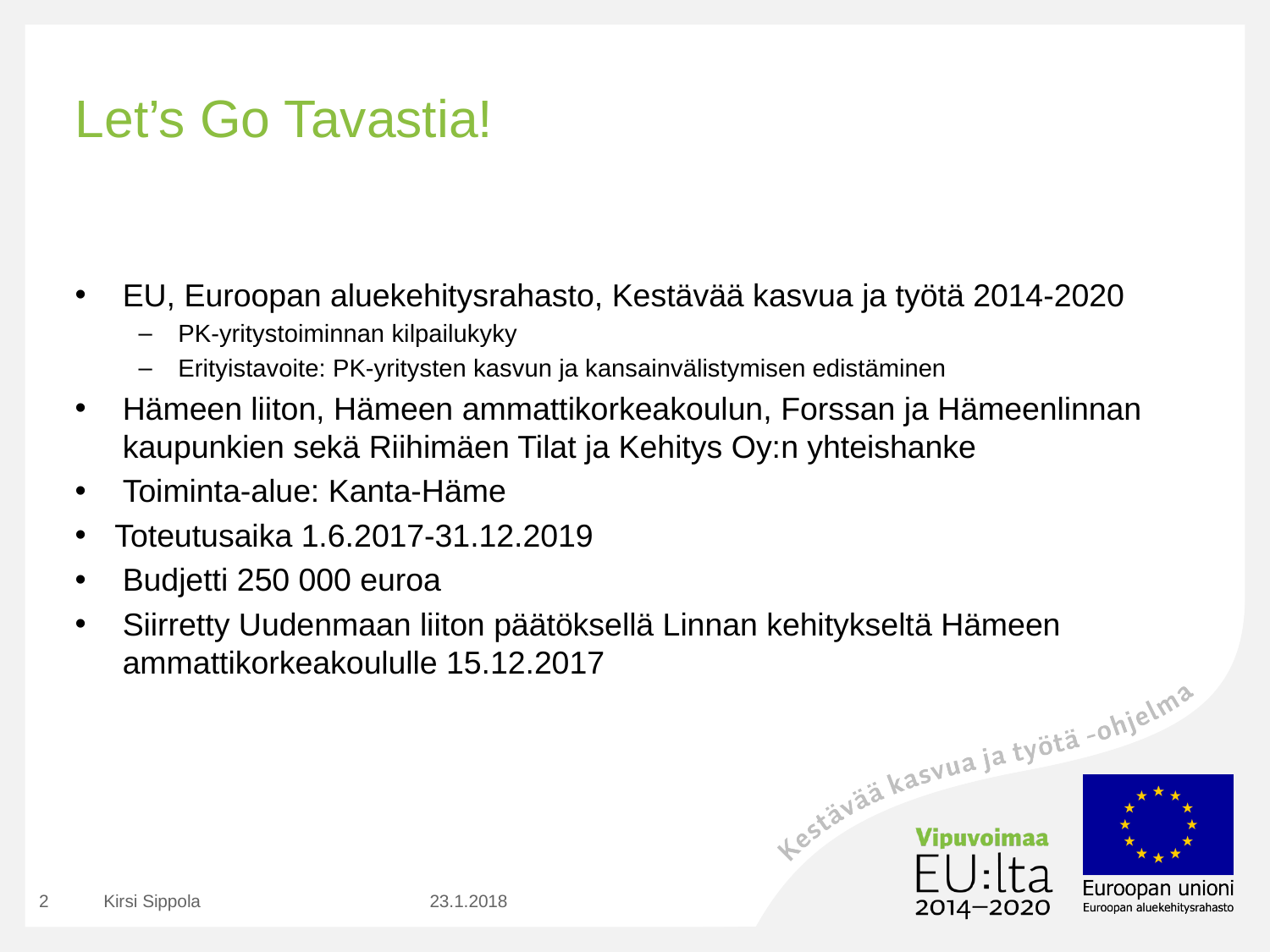

# Let’s Go Tavastia!

EU, Euroopan aluekehitysrahasto, Kestävää kasvua ja työtä 2014-2020
PK-yritystoiminnan kilpailukyky
Erityistavoite: PK-yritysten kasvun ja kansainvälistymisen edistäminen
Hämeen liiton, Hämeen ammattikorkeakoulun, Forssan ja Hämeenlinnan kaupunkien sekä Riihimäen Tilat ja Kehitys Oy:n yhteishanke
Toiminta-alue: Kanta-Häme
Toteutusaika 1.6.2017-31.12.2019
Budjetti 250 000 euroa
Siirretty Uudenmaan liiton päätöksellä Linnan kehitykseltä Hämeen ammattikorkeakoululle 15.12.2017

2
Kirsi Sippola
23.1.2018